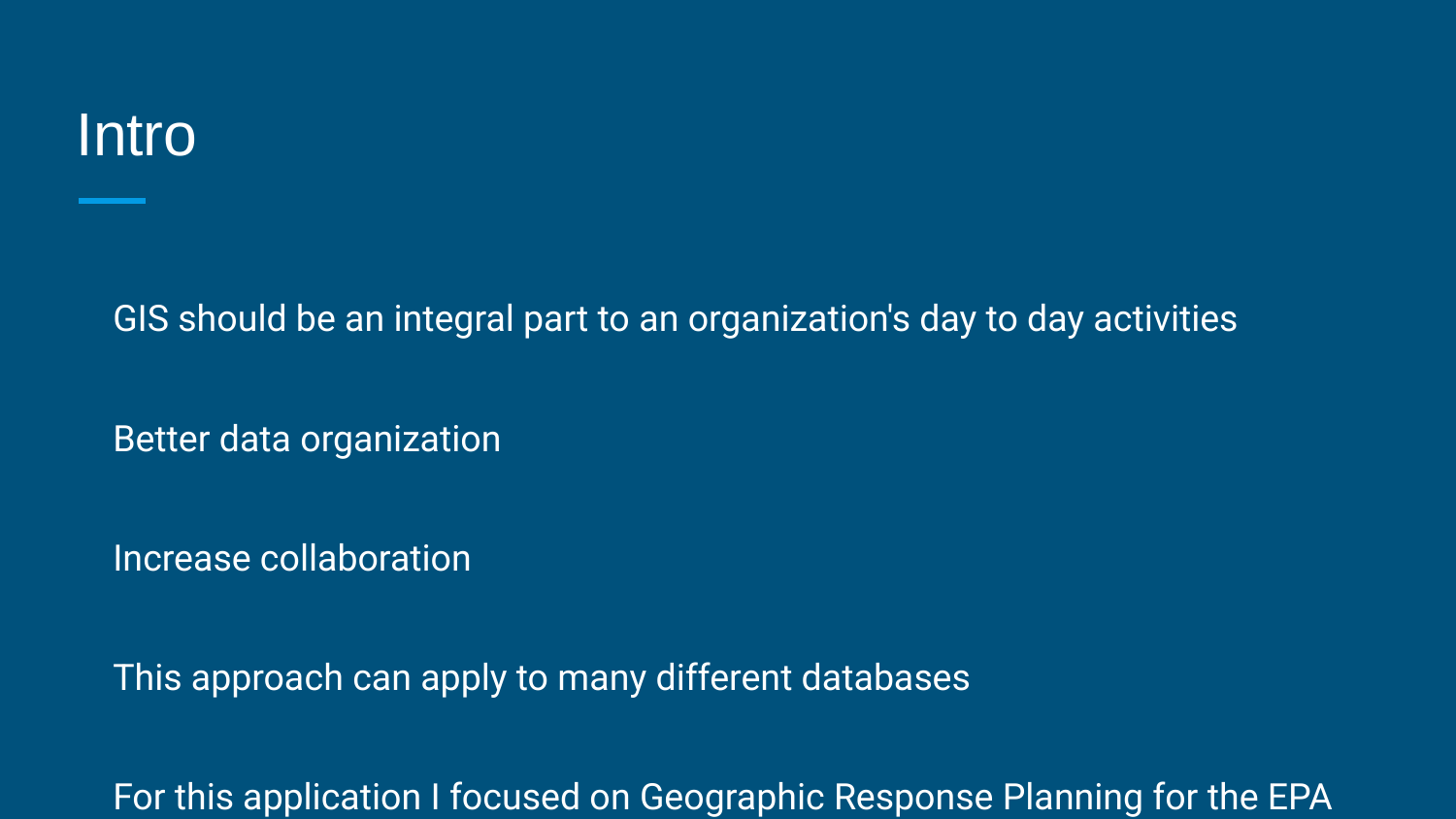

# Intro
GIS should be an integral part to an organization's day to day activities
Better data organization
Increase collaboration
This approach can apply to many different databases
For this application I focused on Geographic Response Planning for the EPA